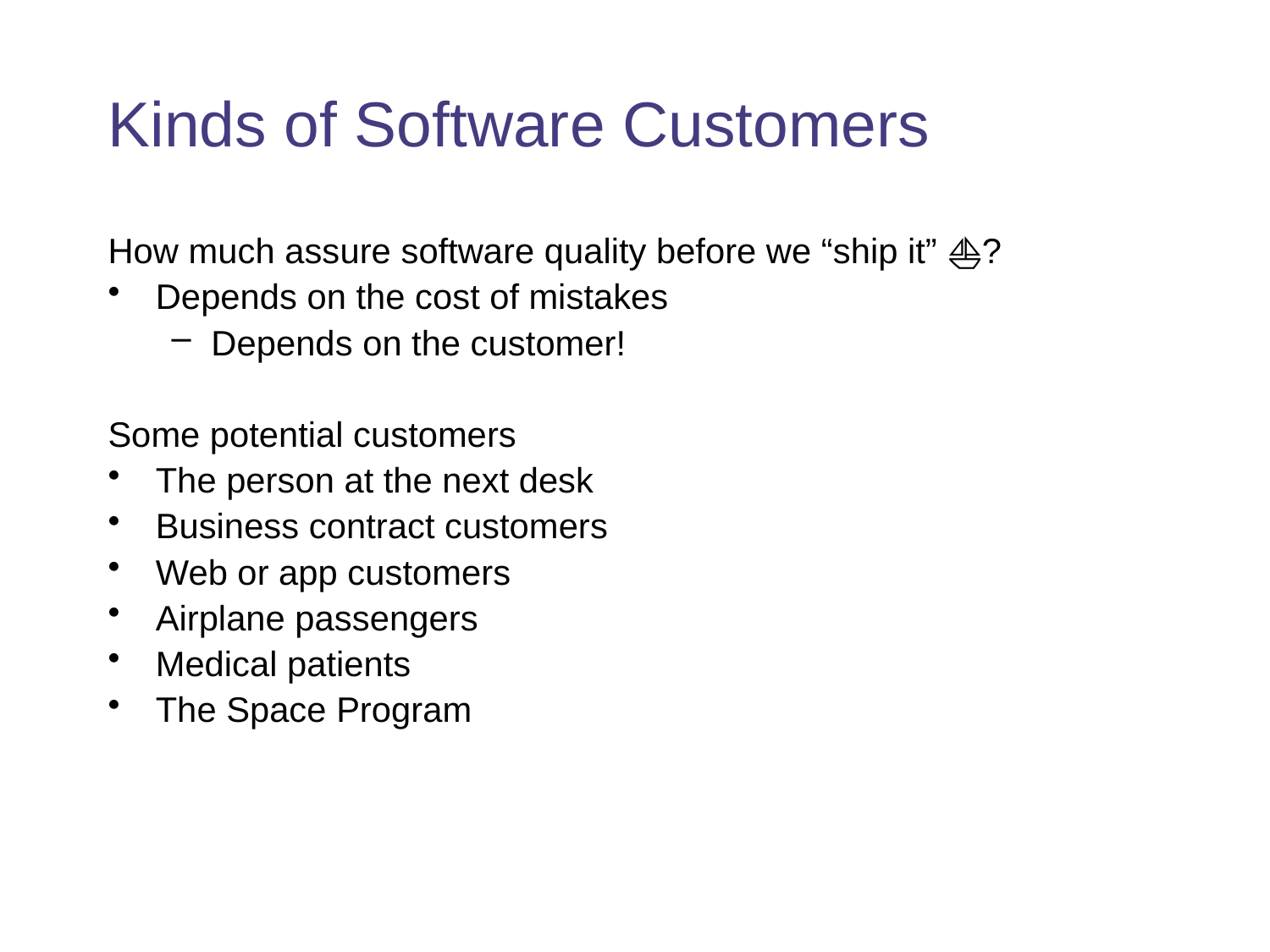

# Kinds of Software Customers
How much assure software quality before we “ship it” ⛵?
Depends on the cost of mistakes
Depends on the customer!

Some potential customers
The person at the next desk
Business contract customers
Web or app customers
Airplane passengers
Medical patients
The Space Program